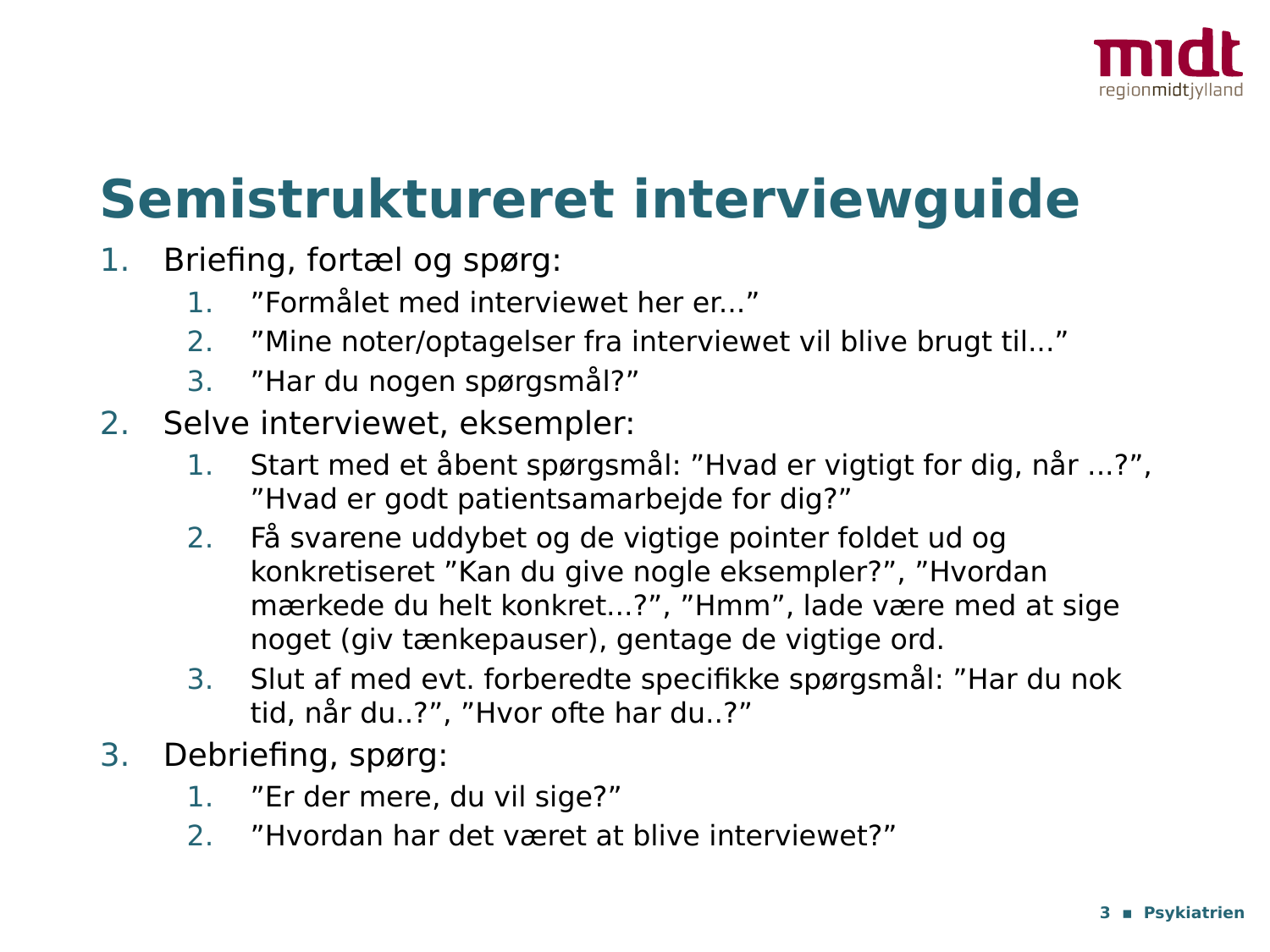

# Semistruktureret interviewguide
Briefing, fortæl og spørg:
”Formålet med interviewet her er...”
”Mine noter/optagelser fra interviewet vil blive brugt til...”
”Har du nogen spørgsmål?”
Selve interviewet, eksempler:
Start med et åbent spørgsmål: ”Hvad er vigtigt for dig, når ...?”, ”Hvad er godt patientsamarbejde for dig?”
Få svarene uddybet og de vigtige pointer foldet ud og konkretiseret ”Kan du give nogle eksempler?”, ”Hvordan mærkede du helt konkret...?”, ”Hmm”, lade være med at sige noget (giv tænkepauser), gentage de vigtige ord.
Slut af med evt. forberedte specifikke spørgsmål: ”Har du nok tid, når du..?”, ”Hvor ofte har du..?”
Debriefing, spørg:
”Er der mere, du vil sige?”
”Hvordan har det været at blive interviewet?”

3  ▪  Psykiatrien